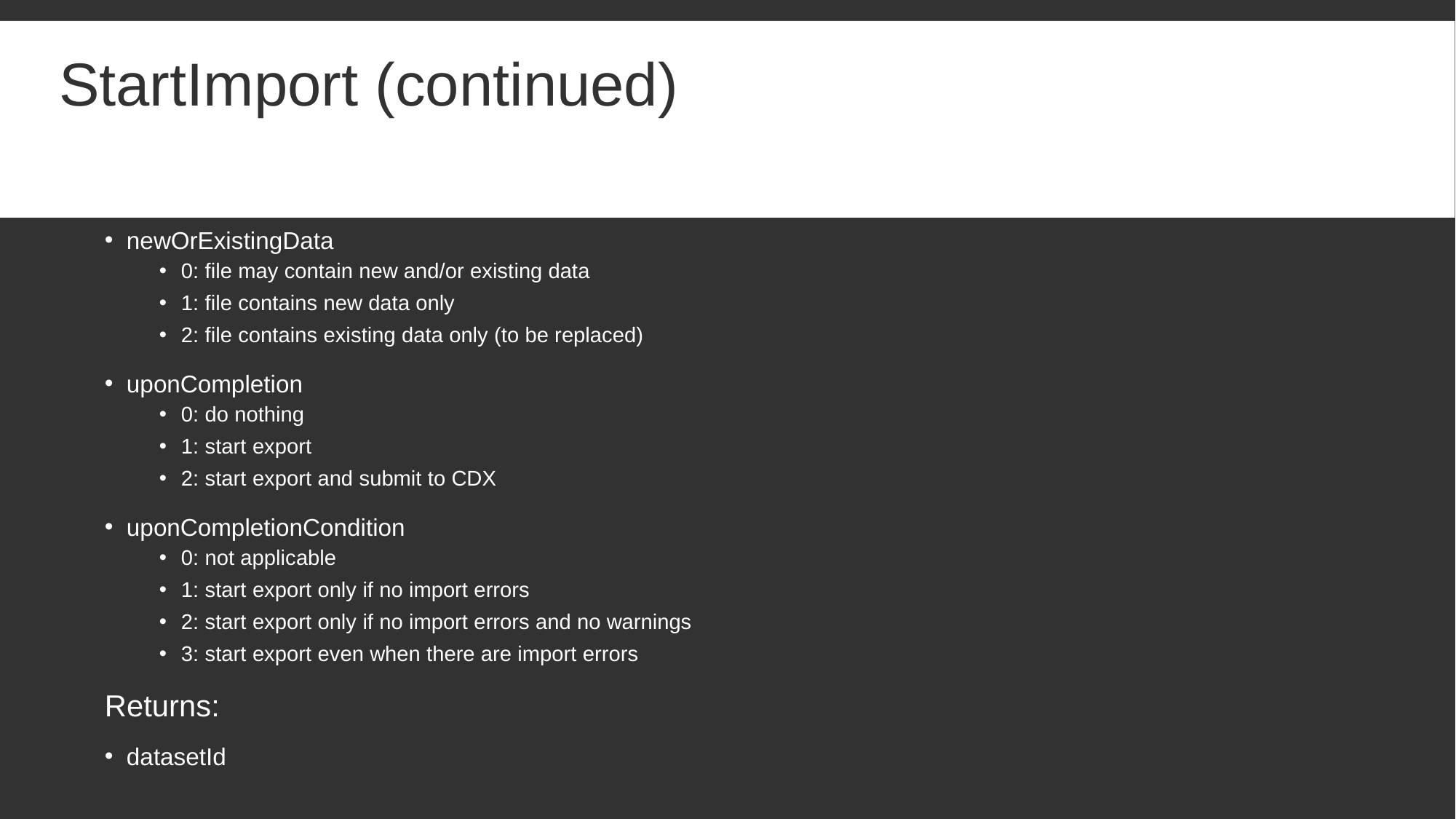

# StartImport (continued)
newOrExistingData
0: file may contain new and/or existing data
1: file contains new data only
2: file contains existing data only (to be replaced)
uponCompletion
0: do nothing
1: start export
2: start export and submit to CDX
uponCompletionCondition
0: not applicable
1: start export only if no import errors
2: start export only if no import errors and no warnings
3: start export even when there are import errors
Returns:
datasetId